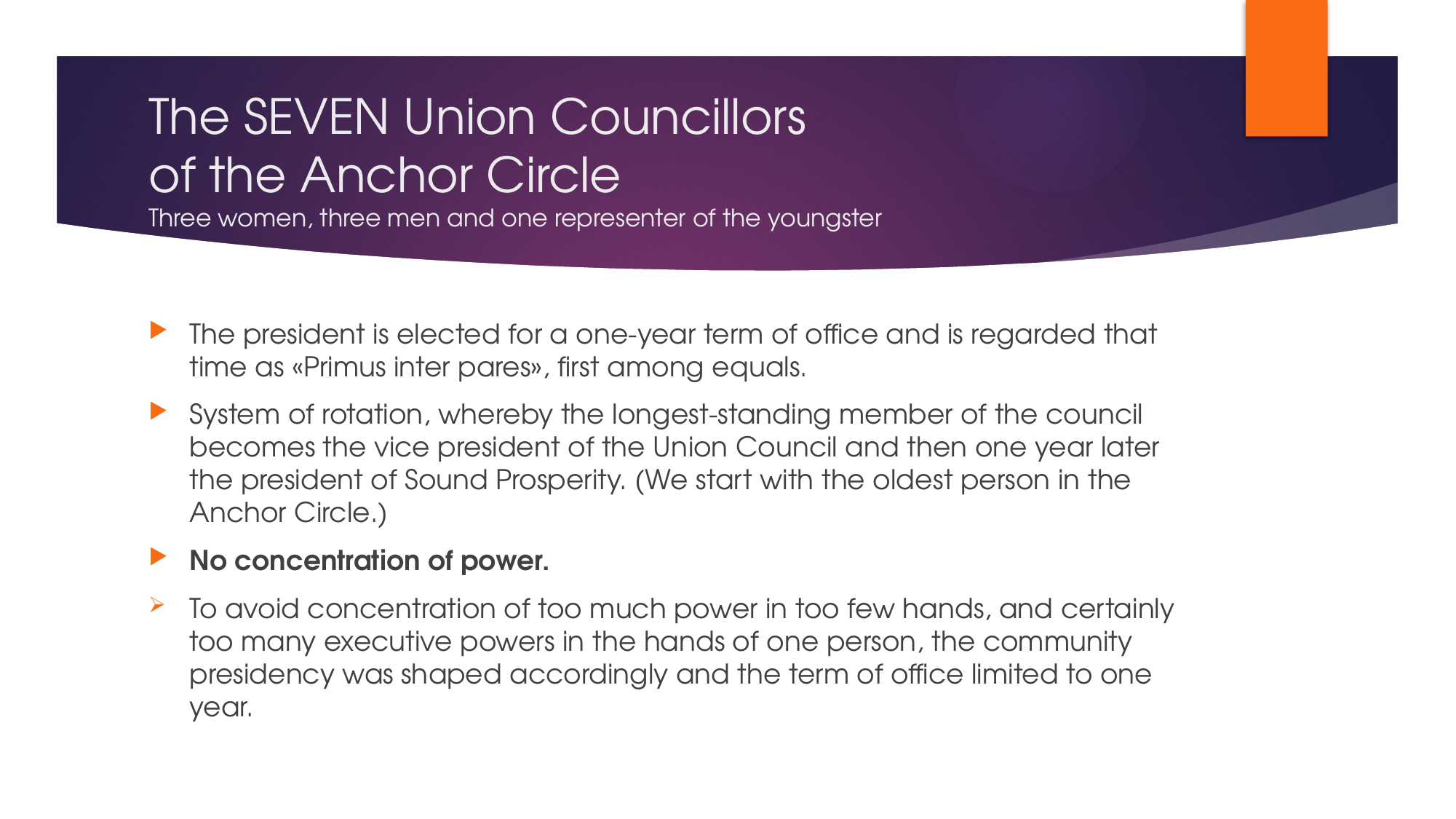

# The SEVEN Union Councillors of the Anchor Circle Three women, three men and one representer of the youngster
The president is elected for a one-year term of office and is regarded that time as «Primus inter pares», first among equals.
System of rotation, whereby the longest-standing member of the council becomes the vice president of the Union Council and then one year later the president of Sound Prosperity. (We start with the oldest person in the Anchor Circle.)
No concentration of power.
To avoid concentration of too much power in too few hands, and certainly too many executive powers in the hands of one person, the community presidency was shaped accordingly and the term of office limited to one year.